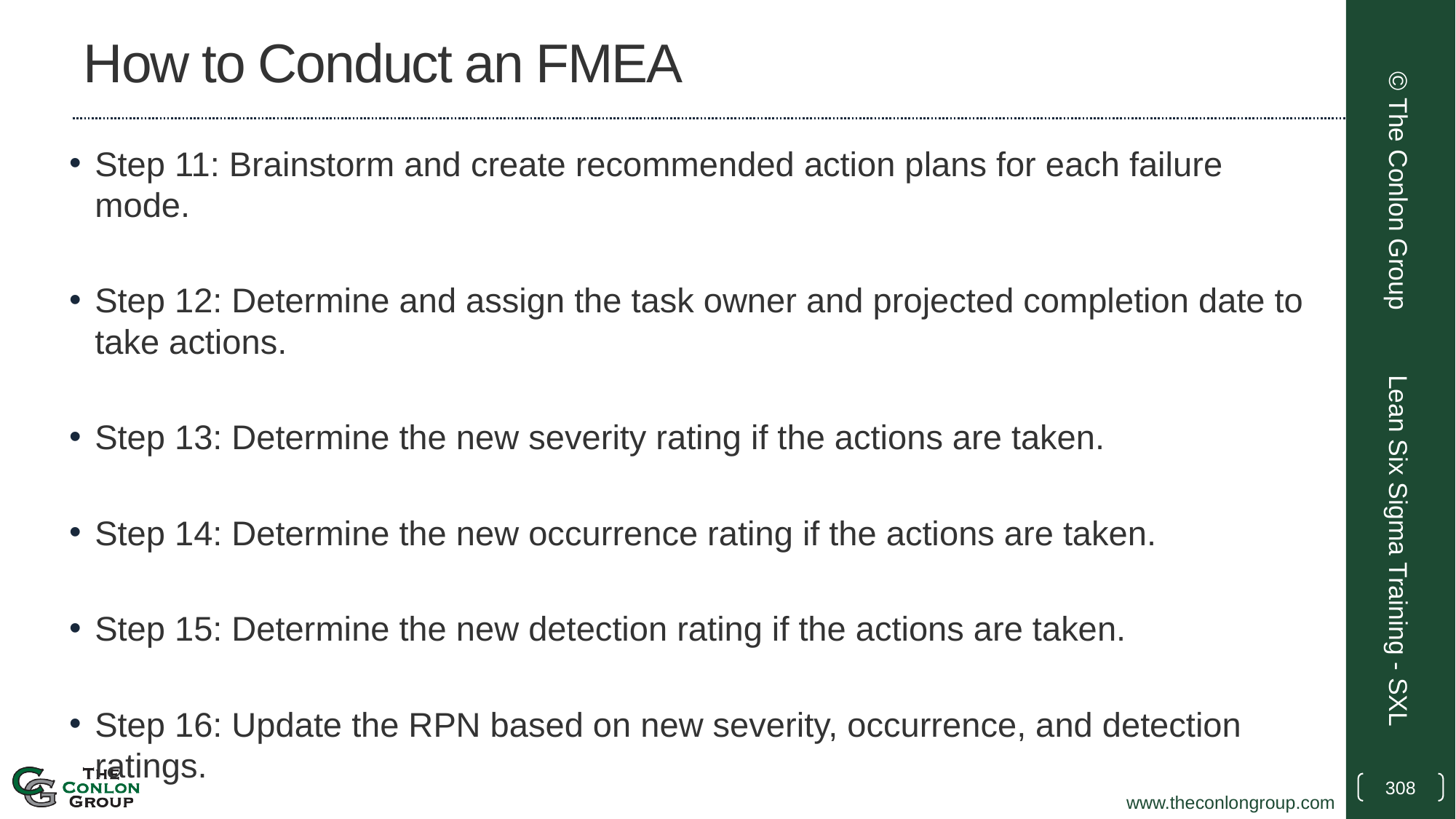

# How to Conduct an FMEA
Step 11: Brainstorm and create recommended action plans for each failure mode.

Step 12: Determine and assign the task owner and projected completion date to take actions.

Step 13: Determine the new severity rating if the actions are taken.

Step 14: Determine the new occurrence rating if the actions are taken.

Step 15: Determine the new detection rating if the actions are taken.

Step 16: Update the RPN based on new severity, occurrence, and detection ratings.
© The Conlon Group
Lean Six Sigma Training - SXL
308